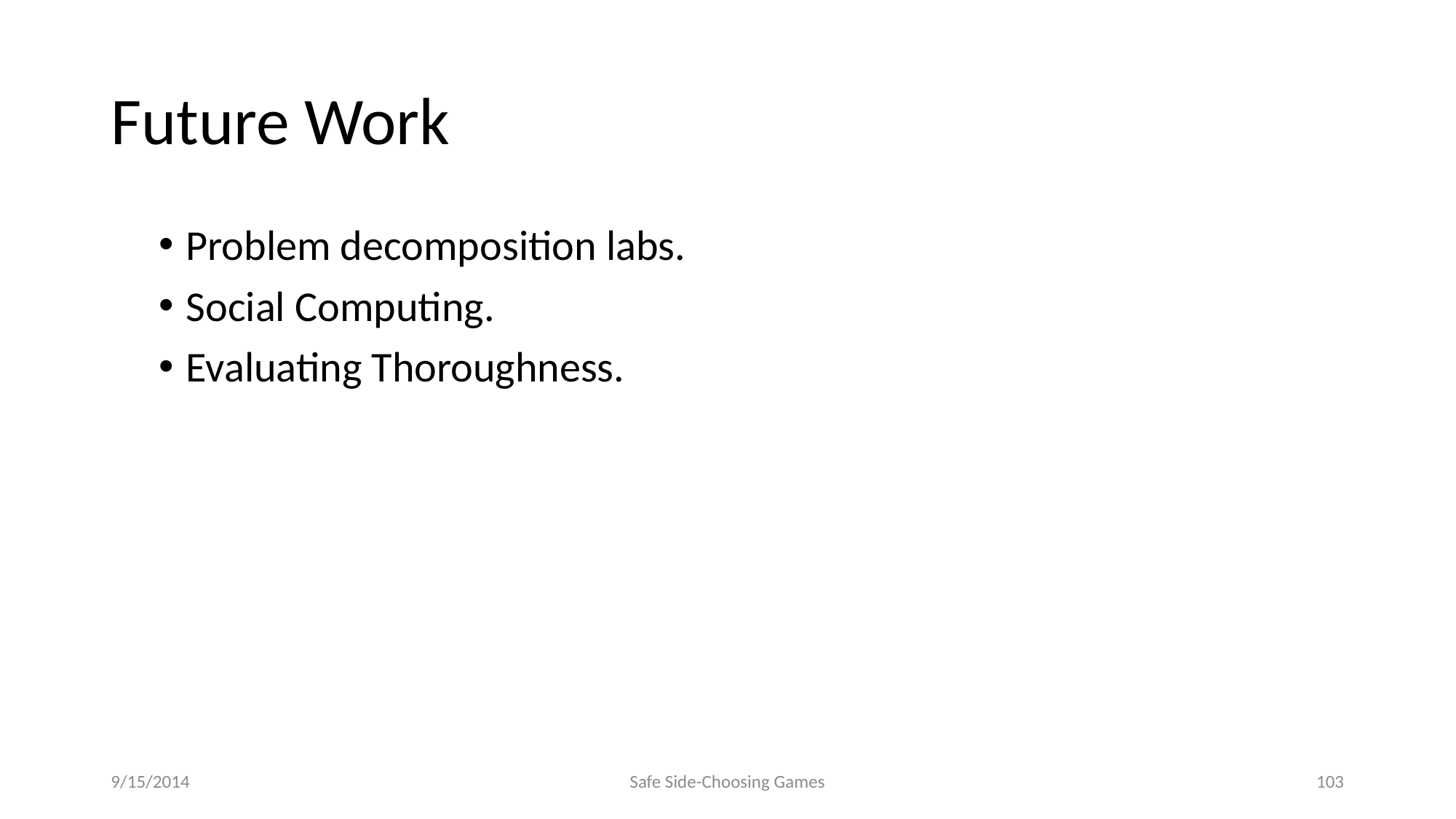

# Future Work
Problem decomposition labs.
Social Computing.
Evaluating Thoroughness.
9/15/2014
Safe Side-Choosing Games
103